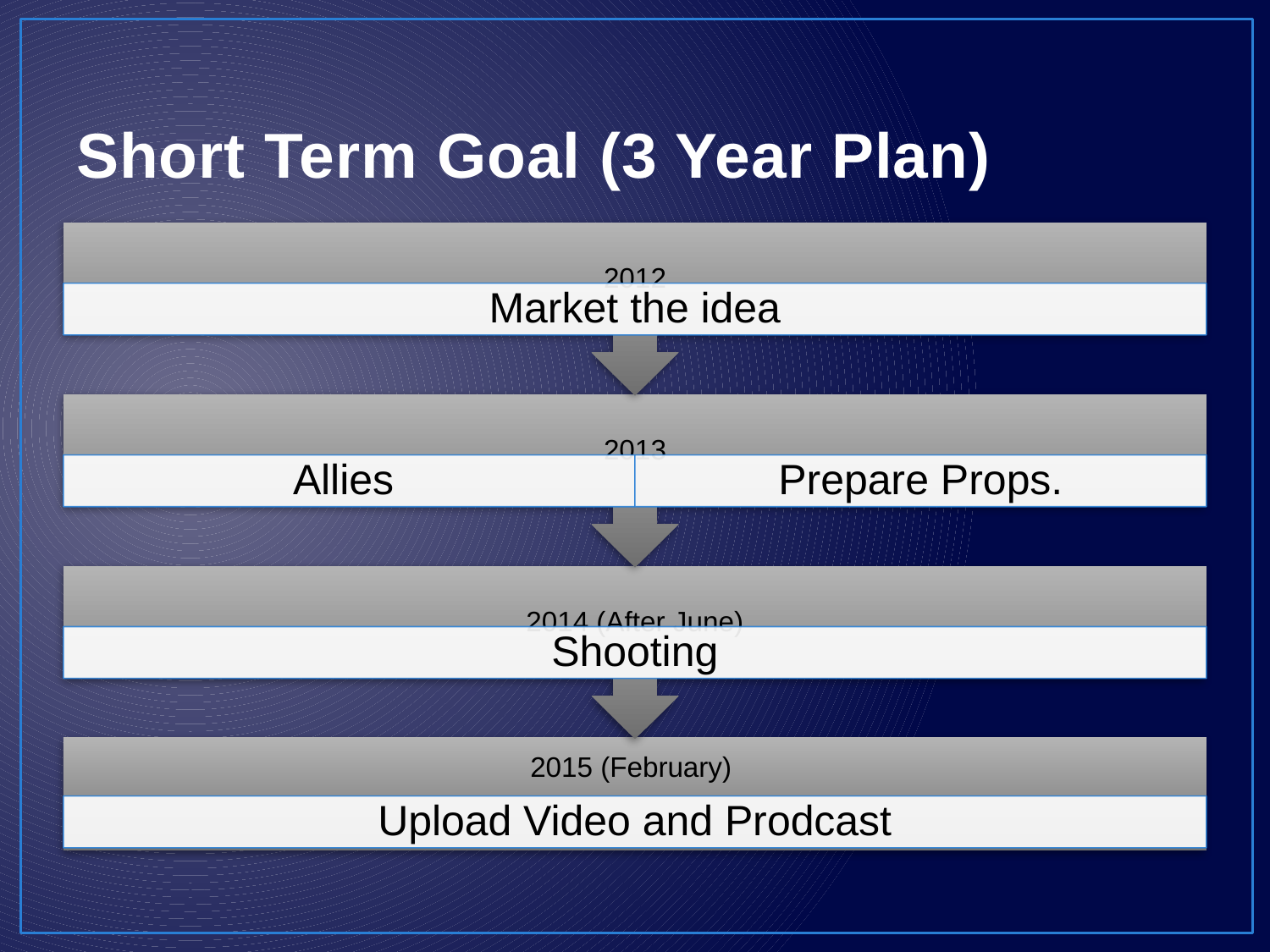

# Short Term Goal (3 Year Plan)
2015 (February)
Upload Video and Prodcast
2014 (After June)
Shooting
2013
Allies
Prepare Props.
2012
Market the idea